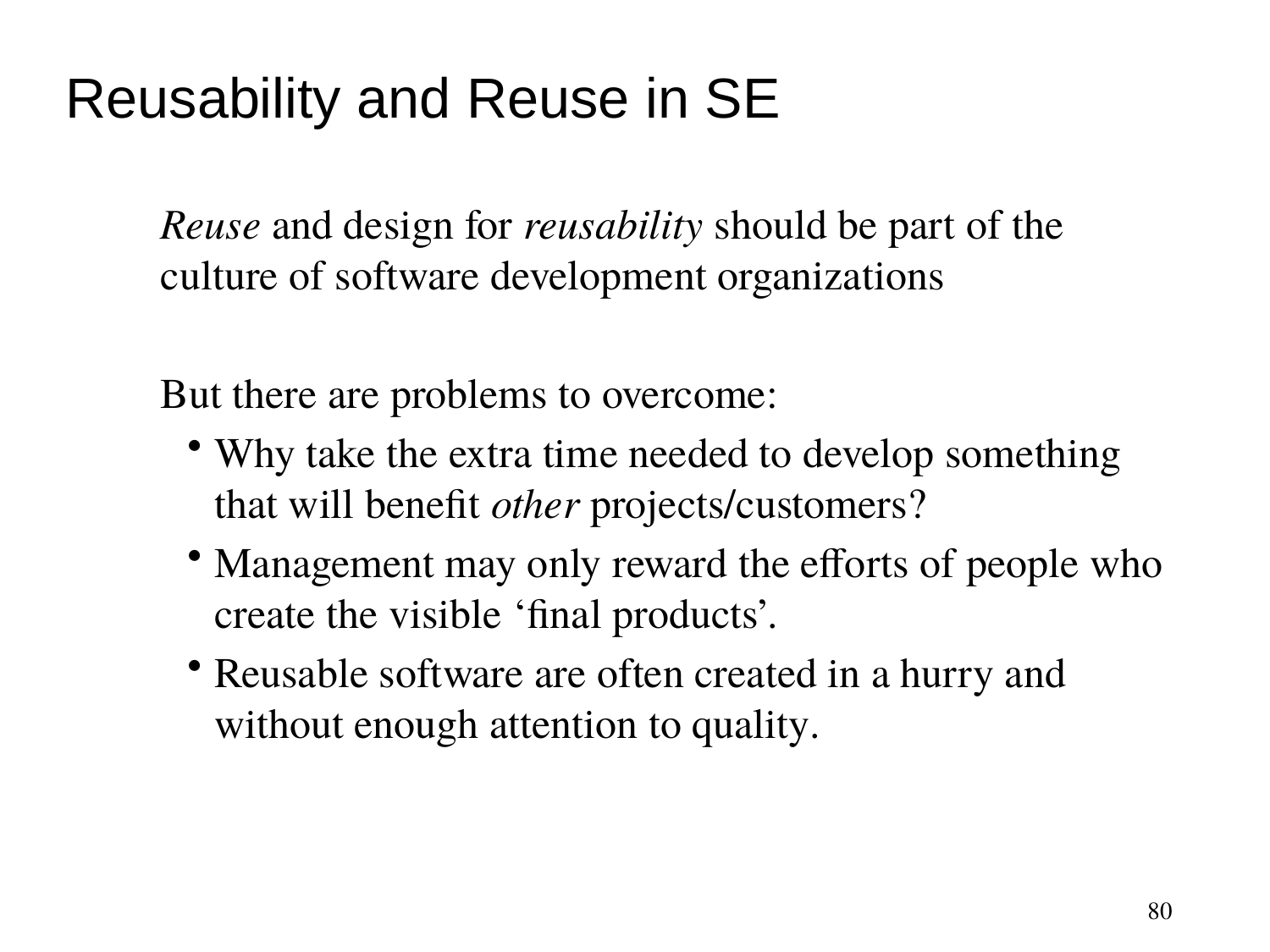

# Reusability and Reuse in SE
Reuse and design for reusability should be part of the culture of software development organizations

But there are problems to overcome:
Why take the extra time needed to develop something that will benefit other projects/customers?
Management may only reward the efforts of people who create the visible ‘final products’.
Reusable software are often created in a hurry and without enough attention to quality.
80